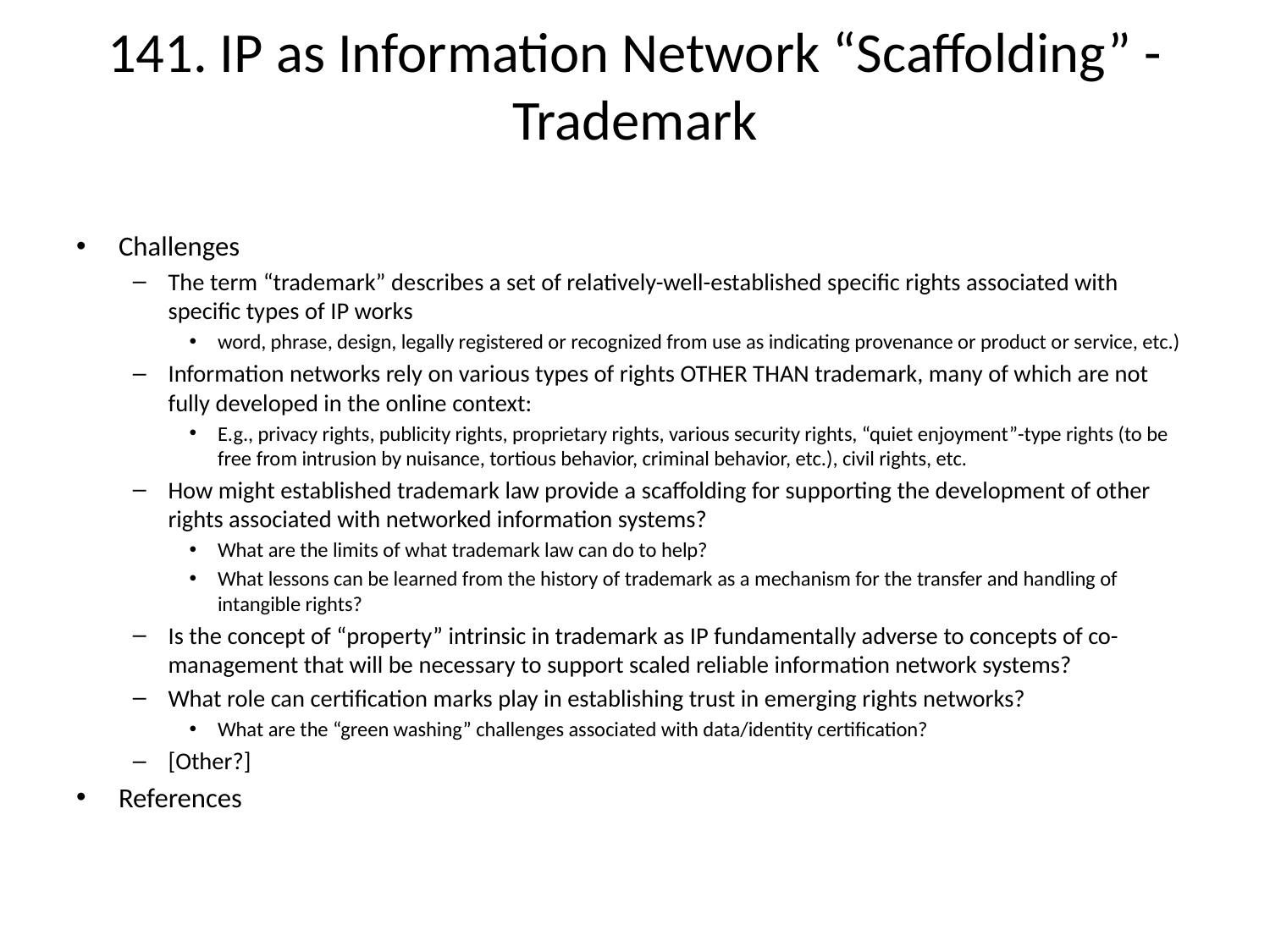

# 141. IP as Information Network “Scaffolding” - Trademark
Challenges
The term “trademark” describes a set of relatively-well-established specific rights associated with specific types of IP works
word, phrase, design, legally registered or recognized from use as indicating provenance or product or service, etc.)
Information networks rely on various types of rights OTHER THAN trademark, many of which are not fully developed in the online context:
E.g., privacy rights, publicity rights, proprietary rights, various security rights, “quiet enjoyment”-type rights (to be free from intrusion by nuisance, tortious behavior, criminal behavior, etc.), civil rights, etc.
How might established trademark law provide a scaffolding for supporting the development of other rights associated with networked information systems?
What are the limits of what trademark law can do to help?
What lessons can be learned from the history of trademark as a mechanism for the transfer and handling of intangible rights?
Is the concept of “property” intrinsic in trademark as IP fundamentally adverse to concepts of co-management that will be necessary to support scaled reliable information network systems?
What role can certification marks play in establishing trust in emerging rights networks?
What are the “green washing” challenges associated with data/identity certification?
[Other?]
References